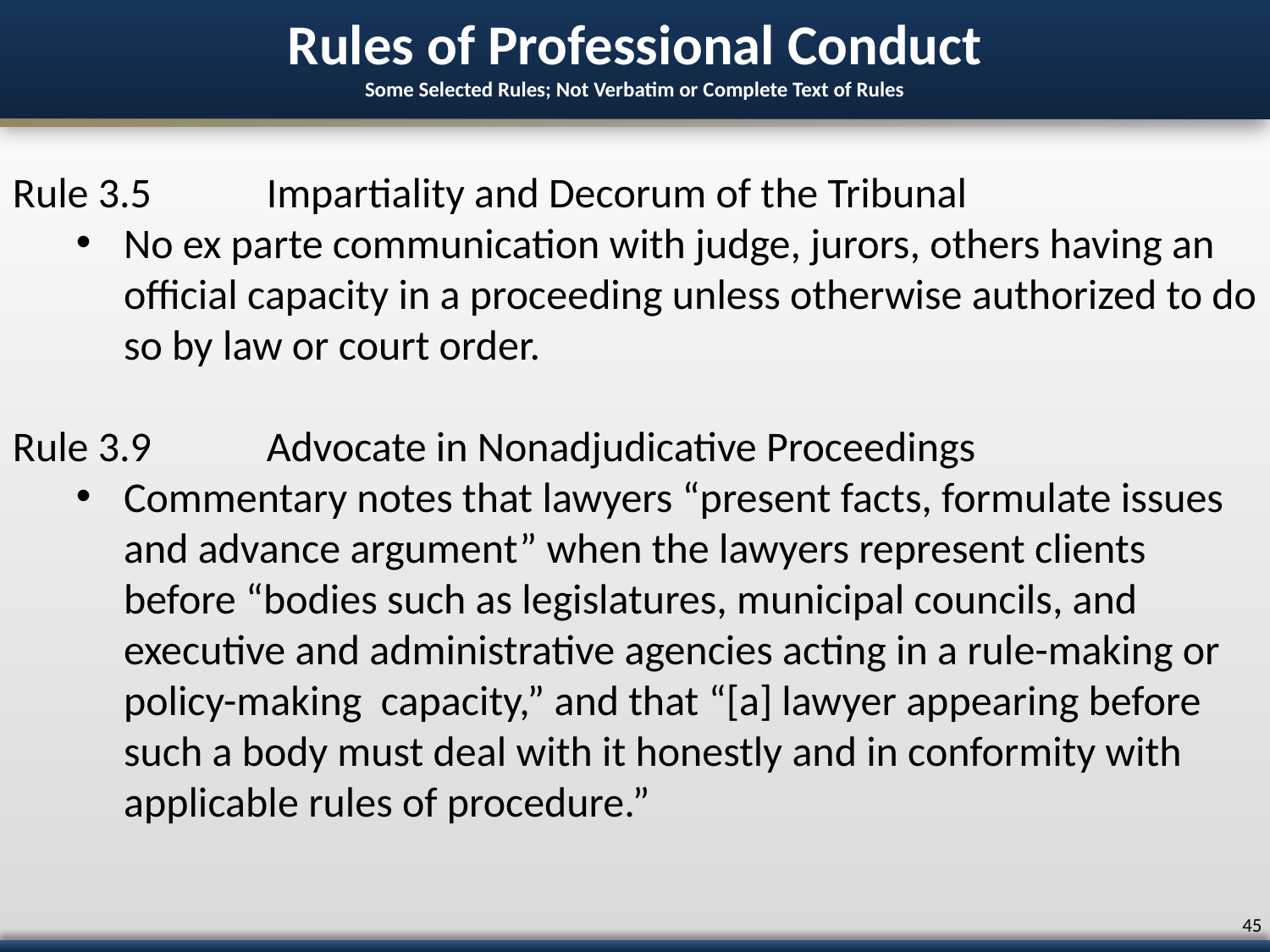

# Rules of Professional Conduct Some Selected Rules; Not Verbatim or Complete Text of Rules

Rule 3.5	Impartiality and Decorum of the Tribunal
No ex parte communication with judge, jurors, others having an official capacity in a proceeding unless otherwise authorized to do so by law or court order.

Rule 3.9	Advocate in Nonadjudicative Proceedings
Commentary notes that lawyers “present facts, formulate issues and advance argument” when the lawyers represent clients before “bodies such as legislatures, municipal councils, and executive and administrative agencies acting in a rule-making or policy-making  capacity,” and that “[a] lawyer appearing before such a body must deal with it honestly and in conformity with applicable rules of procedure.”
45